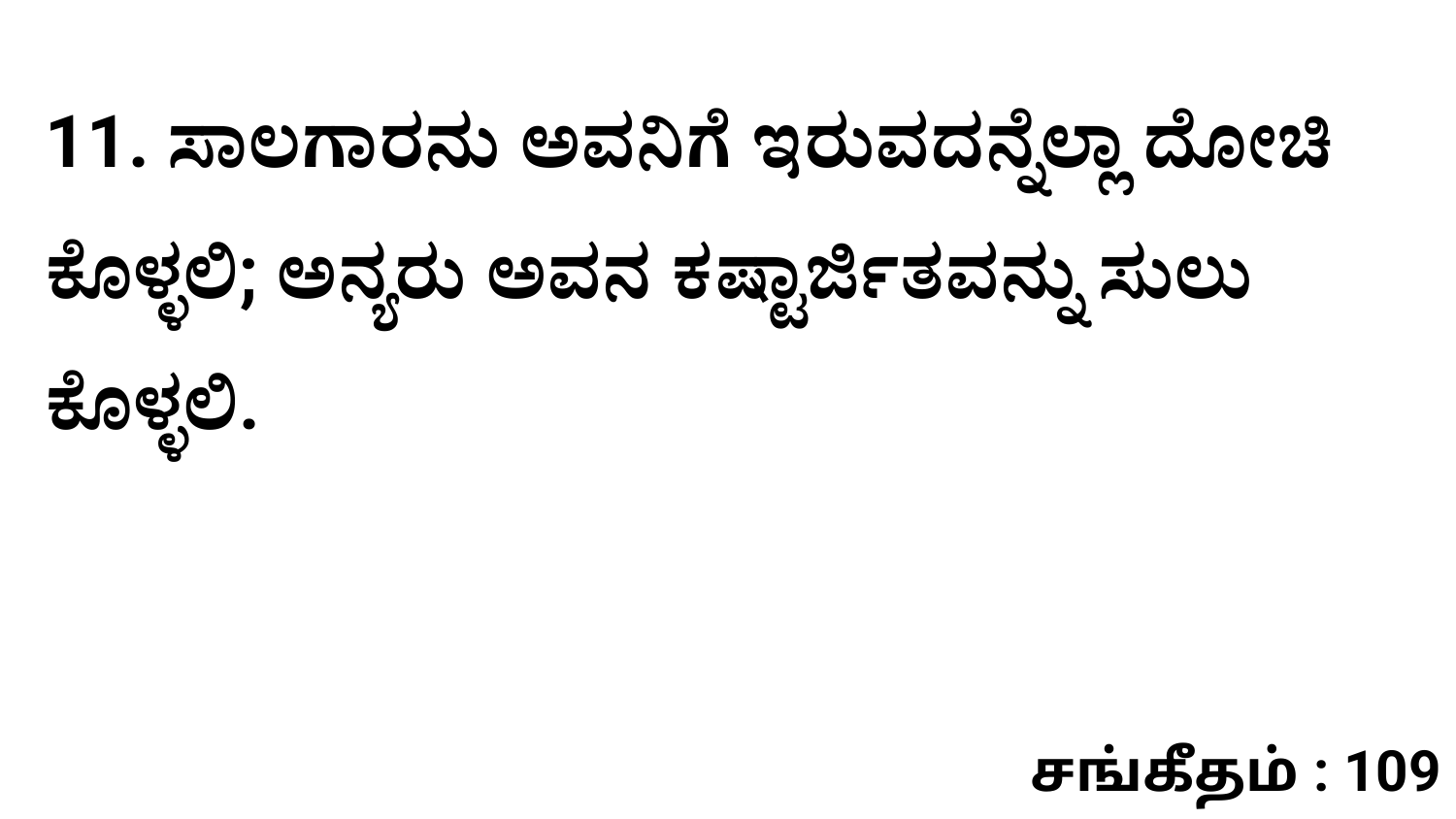

11. ಸಾಲಗಾರನು ಅವನಿಗೆ ಇರುವದನ್ನೆಲ್ಲಾ ದೋಚಿ ಕೊಳ್ಳಲಿ; ಅನ್ಯರು ಅವನ ಕಷ್ಟಾರ್ಜಿತವನ್ನು ಸುಲು ಕೊಳ್ಳಲಿ.
சங்கீதம் : 109